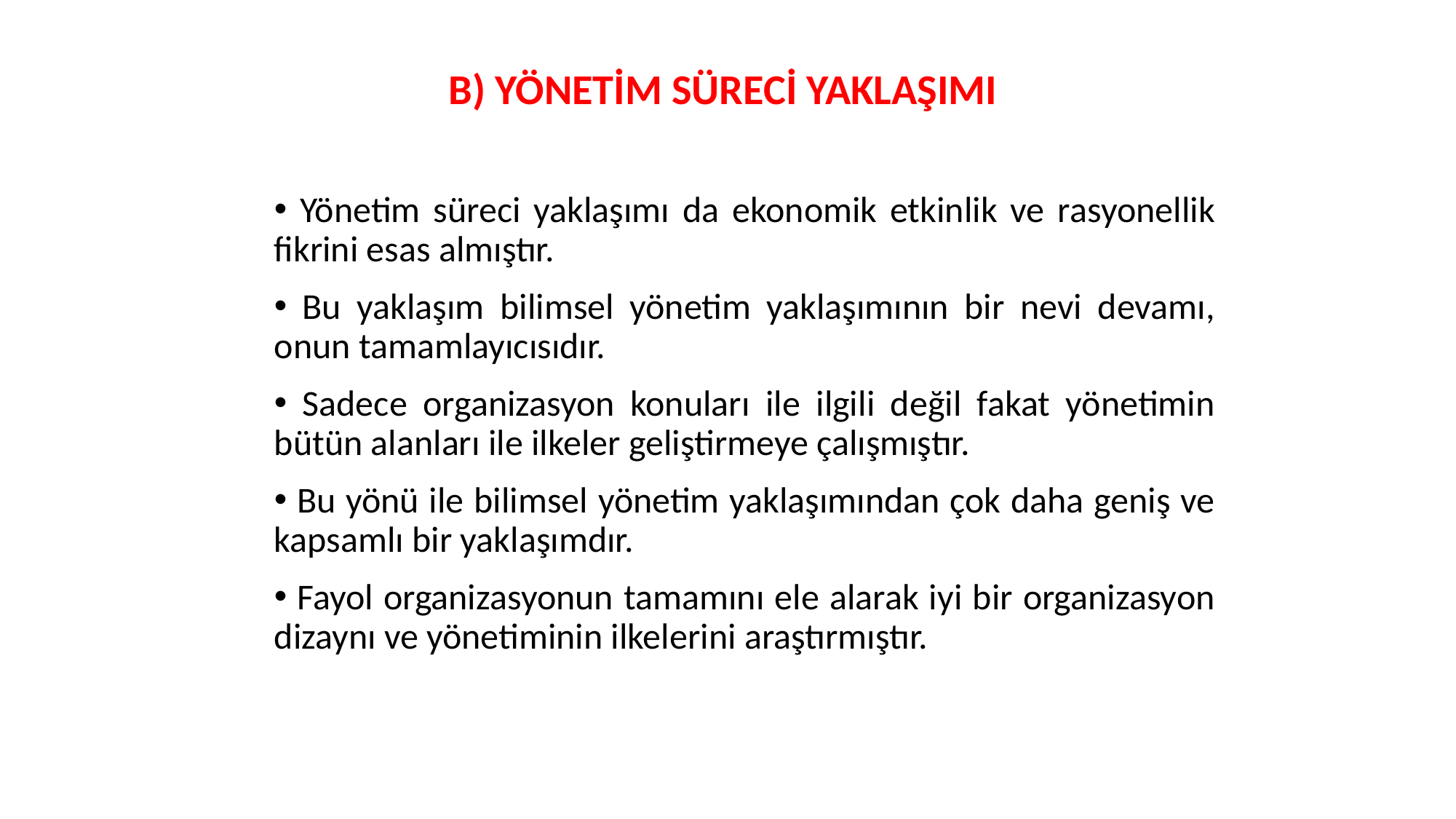

B) YÖNETİM SÜRECİ YAKLAŞIMI
 Yönetim süreci yaklaşımı da ekonomik etkinlik ve rasyonellik fikrini esas almıştır.
 Bu yaklaşım bilimsel yönetim yaklaşımının bir nevi devamı, onun tamamlayıcısıdır.
 Sadece organizasyon konuları ile ilgili değil fakat yönetimin bütün alanları ile ilkeler geliştirmeye çalışmıştır.
 Bu yönü ile bilimsel yönetim yaklaşımından çok daha geniş ve kapsamlı bir yaklaşımdır.
 Fayol organizasyonun tamamını ele alarak iyi bir organizasyon dizaynı ve yönetiminin ilkelerini araştırmıştır.